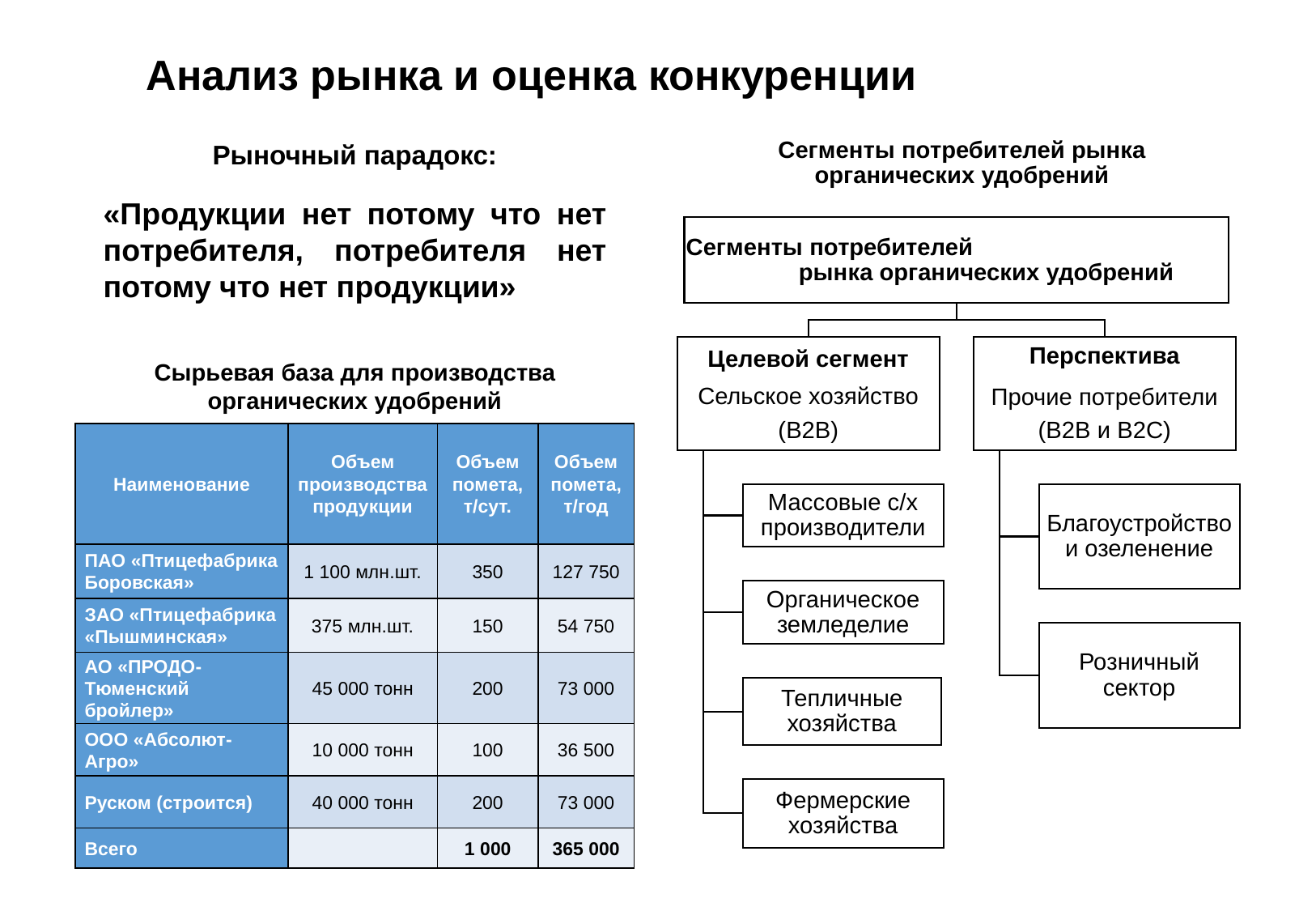

# Анализ рынка и оценка конкуренции
Рыночный парадокс:

«Продукции нет потому что нет потребителя, потребителя нет потому что нет продукции»
Сегменты потребителей рынка органических удобрений
Сегменты потребителей                                                рынка органических удобрений
Целевой сегмент

Сельское хозяйство
(B2B)
Массовые с/х производители
Органическое земледелие
Тепличные хозяйства
Фермерские хозяйства
Перспектива

Прочие потребители
(В2В и В2С)
Благоустройство и озеленение
Розничный сектор
Сырьевая база для производства органических удобрений
| Наименование | Объем производства продукции | Объем помета, т/сут. | Объем помета, т/год |
| --- | --- | --- | --- |
| ПАО «Птицефабрика Боровская» | 1 100 млн.шт. | 350 | 127 750 |
| ЗАО «Птицефабрика «Пышминская» | 375 млн.шт. | 150 | 54 750 |
| АО «ПРОДО-Тюменский бройлер» | 45 000 тонн | 200 | 73 000 |
| ООО «Абсолют-Агро» | 10 000 тонн | 100 | 36 500 |
| Руском (строится) | 40 000 тонн | 200 | 73 000 |
| Всего |  | 1 000 | 365 000 |